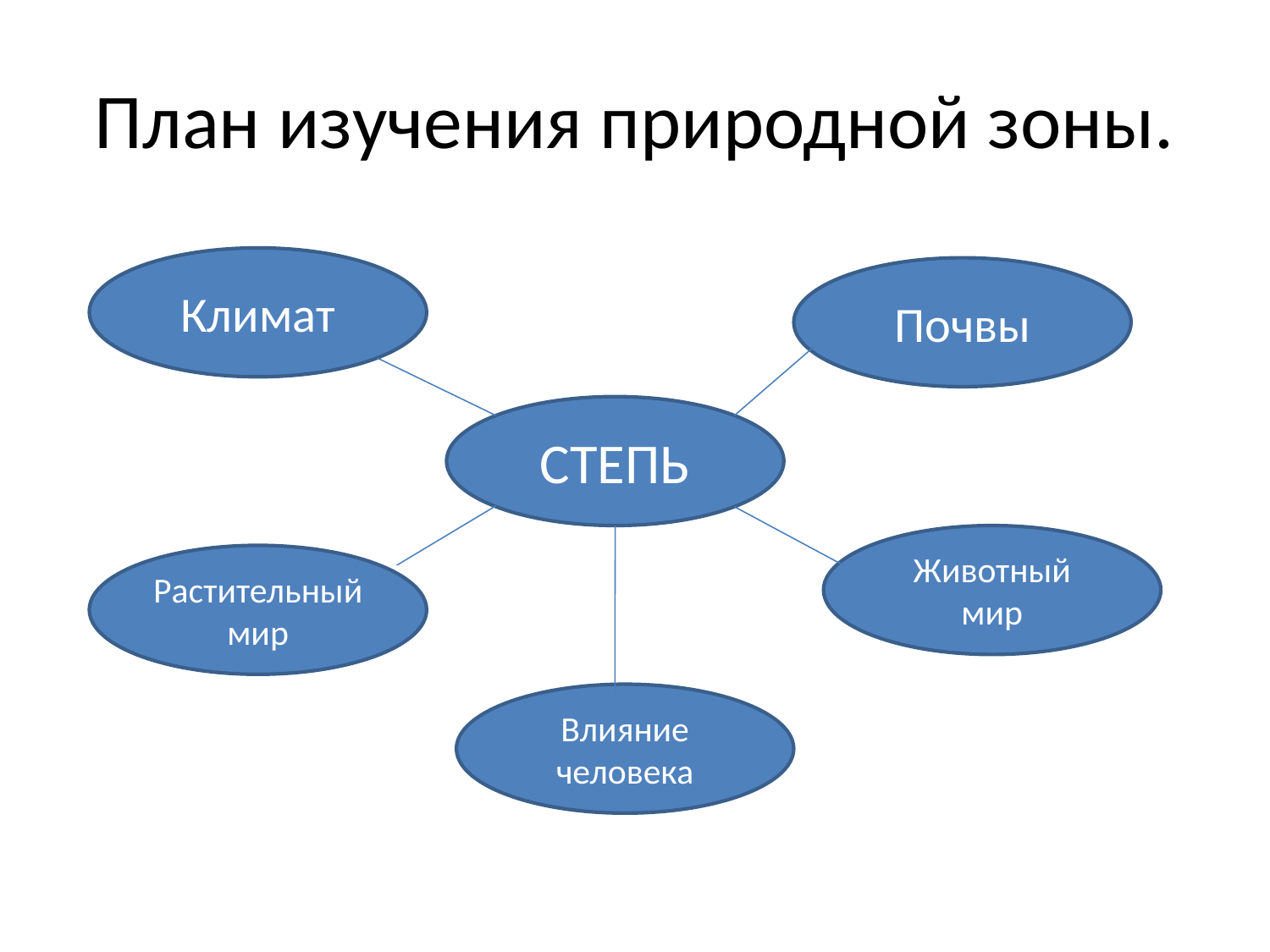

# План изучения природной зоны.

Климат
Почвы
СТЕПЬ
Животный мир
Растительный мир
Влияние человека